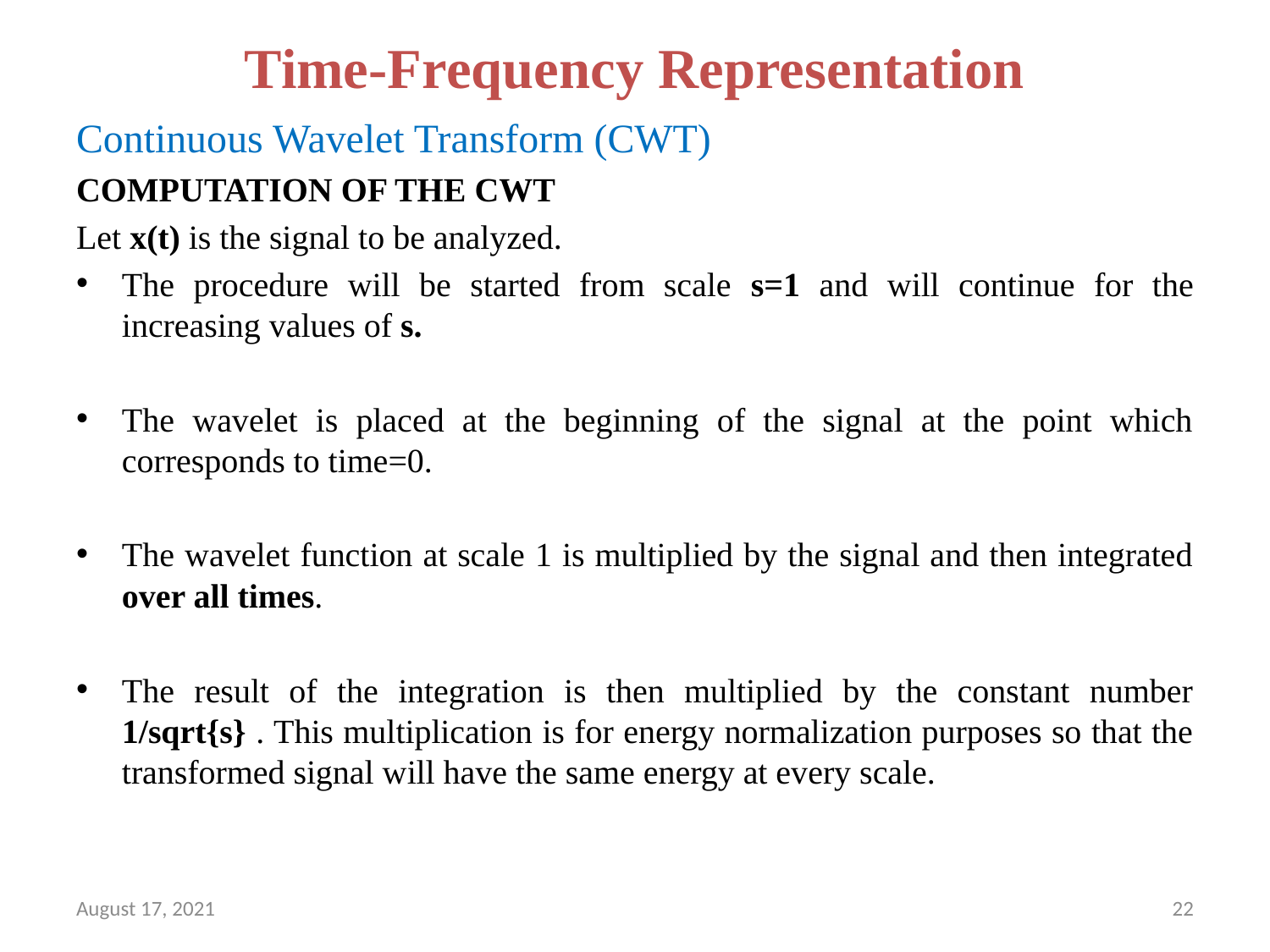

# Time-Frequency Representation
Continuous Wavelet Transform (CWT)
COMPUTATION OF THE CWT
Let x(t) is the signal to be analyzed.
The procedure will be started from scale s=1 and will continue for the increasing values of s.

The wavelet is placed at the beginning of the signal at the point which corresponds to time=0.

The wavelet function at scale 1 is multiplied by the signal and then integrated over all times.

The result of the integration is then multiplied by the constant number 1/sqrt{s} . This multiplication is for energy normalization purposes so that the transformed signal will have the same energy at every scale.

August 17, 2021
22